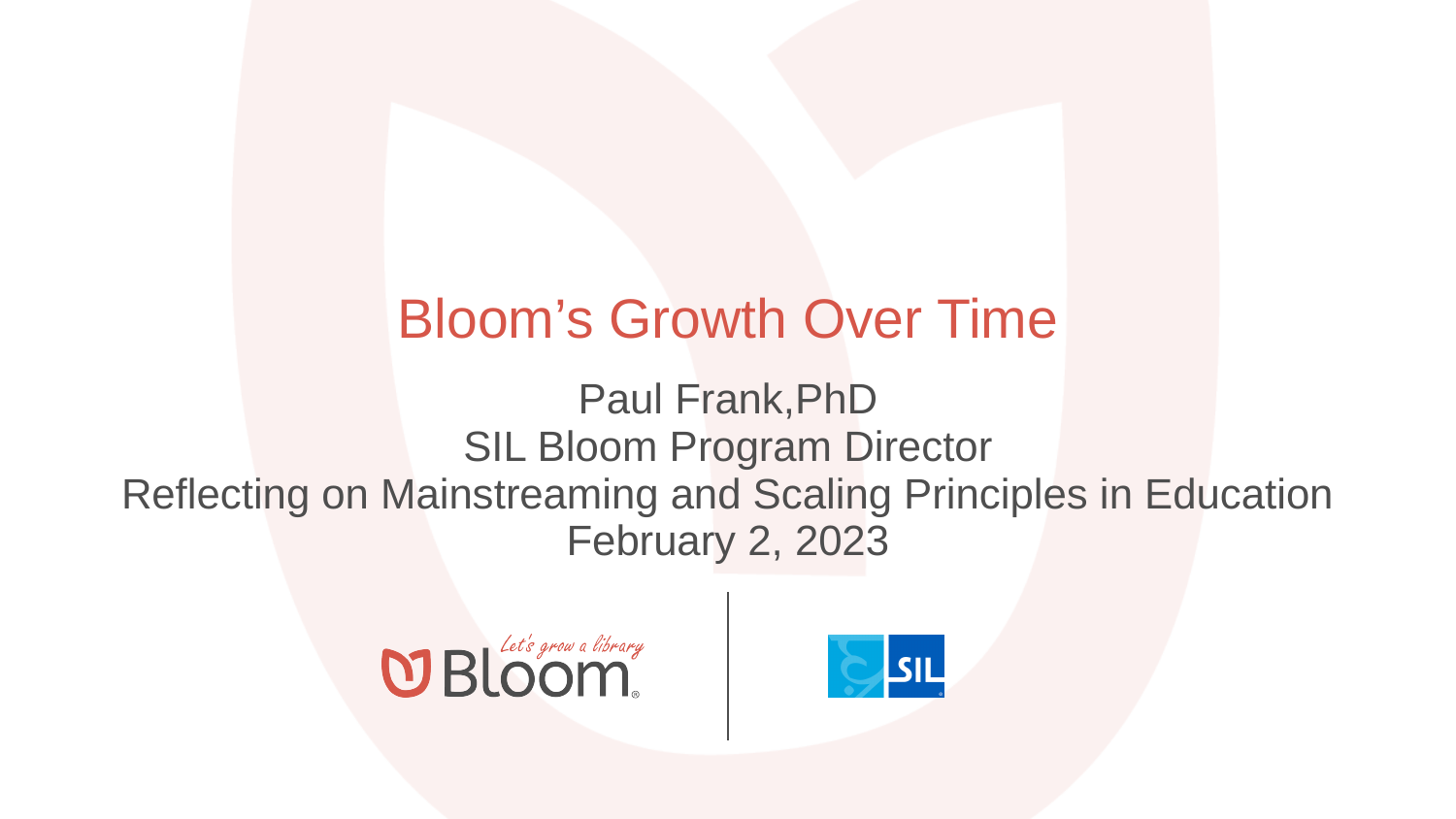

# Bloom’s Growth Over Time
Paul Frank,PhD
SIL Bloom Program Director
Reflecting on Mainstreaming and Scaling Principles in Education
February 2, 2023